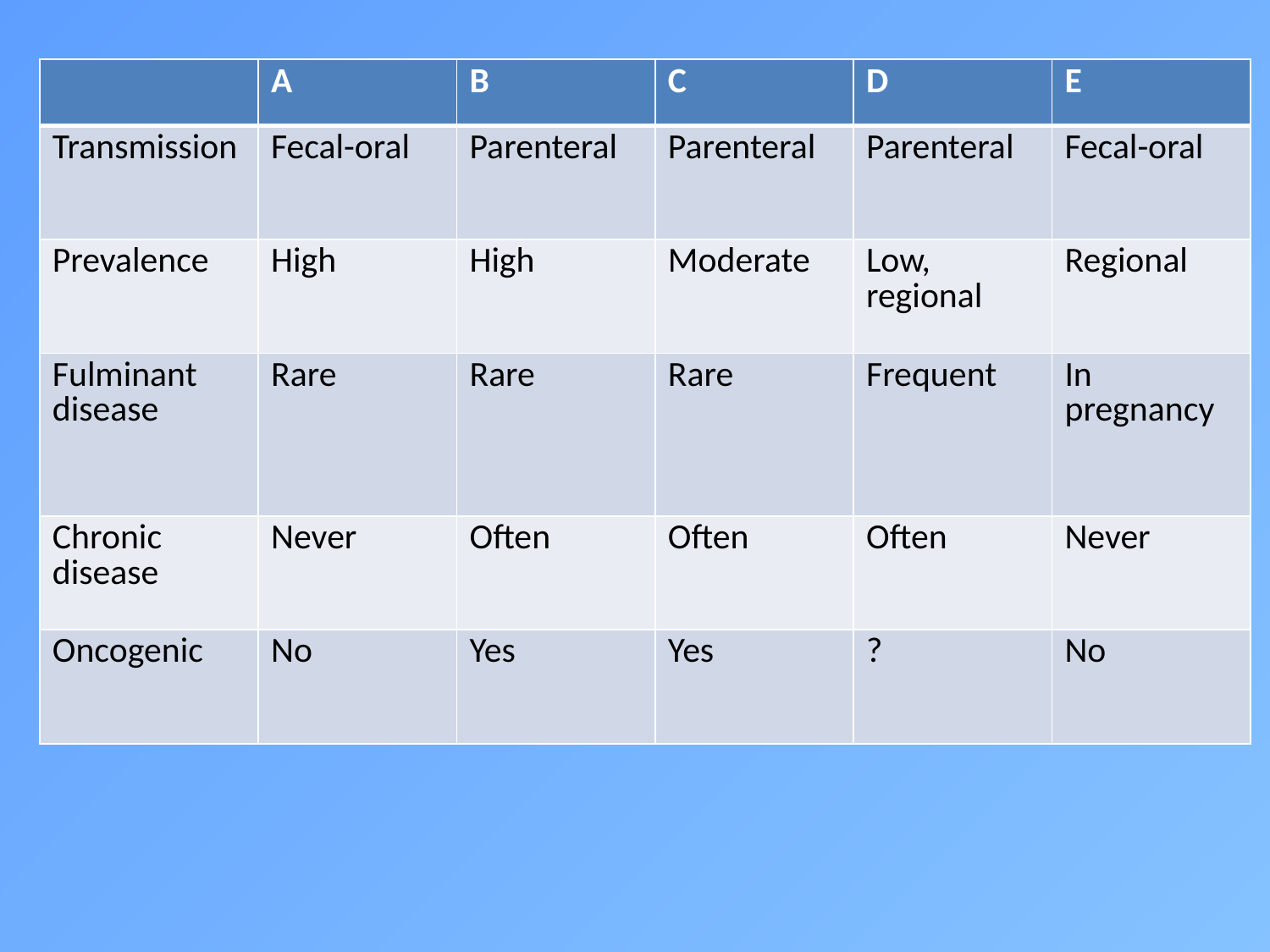

|  | A | B | C | D | E |
| --- | --- | --- | --- | --- | --- |
| Transmission | Fecal-oral | Parenteral | Parenteral | Parenteral | Fecal-oral |
| Prevalence | High | High | Moderate | Low, regional | Regional |
| Fulminant disease | Rare | Rare | Rare | Frequent | In pregnancy |
| Chronic disease | Never | Often | Often | Often | Never |
| Oncogenic | No | Yes | Yes | ? | No |